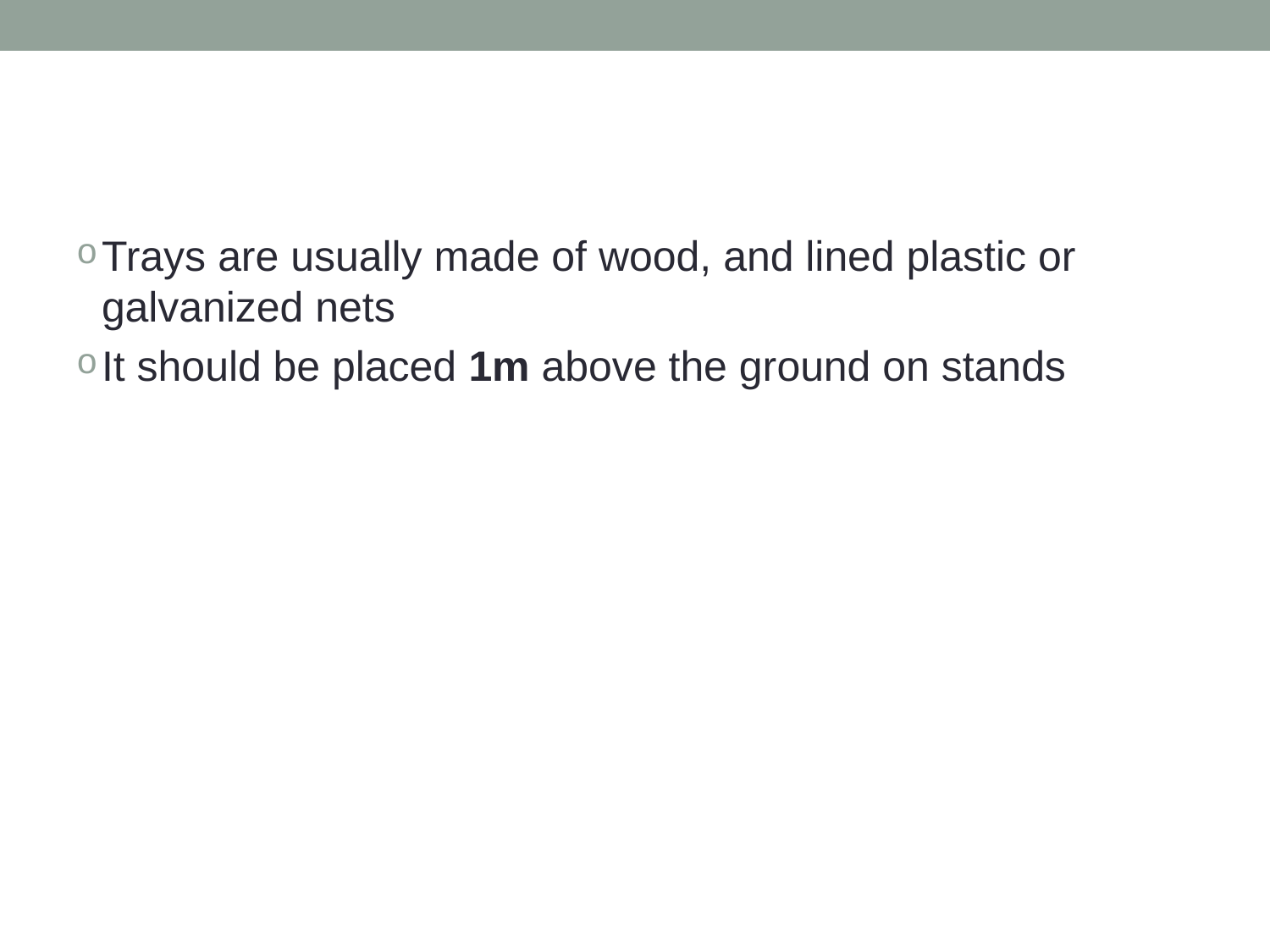

Trays are usually made of wood, and lined plastic or galvanized nets
It should be placed 1m above the ground on stands